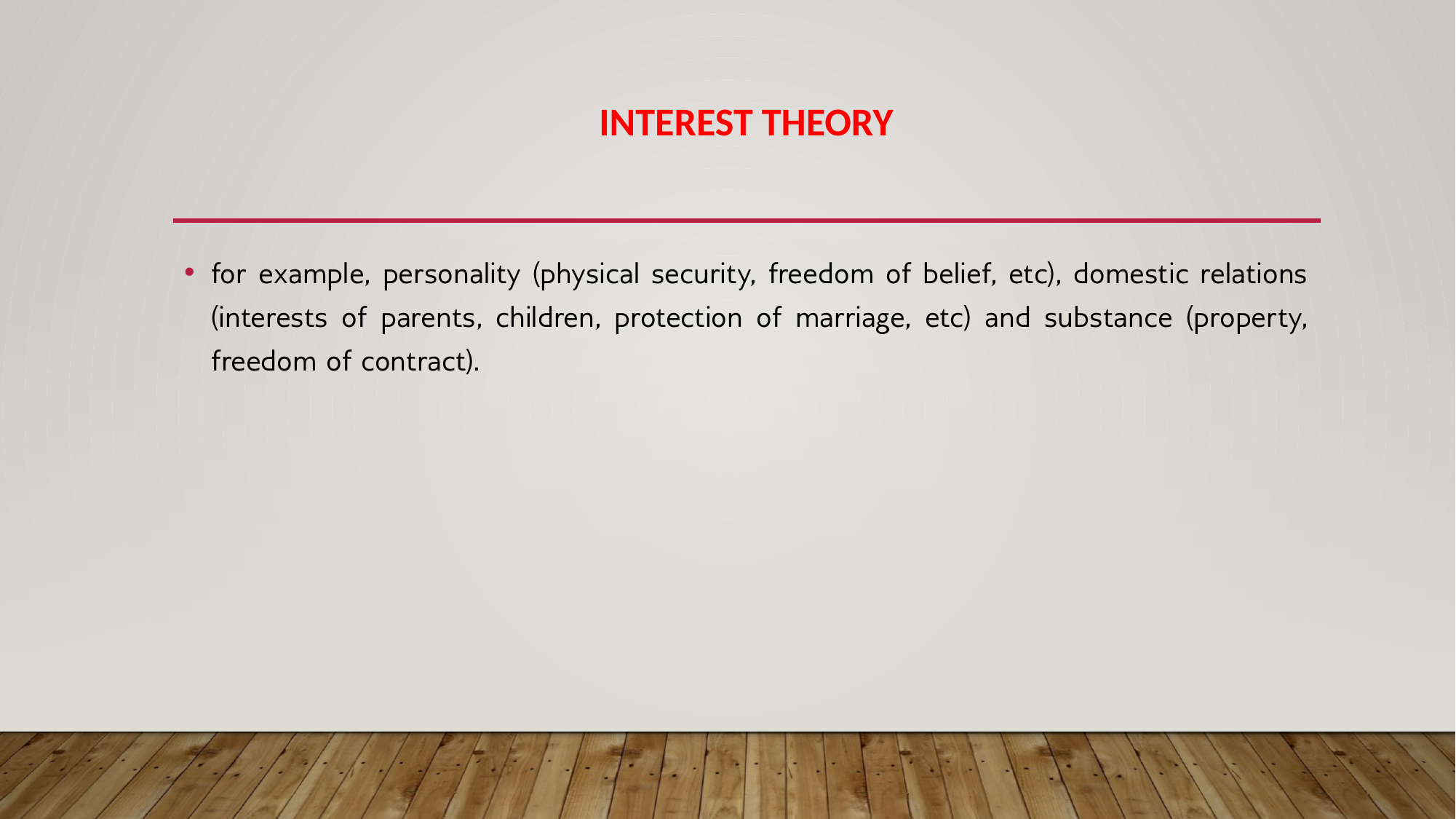

# INTEREST THEORY
for example, personality (physical security, freedom of belief, etc), domestic relations (interests of parents, children, protection of marriage, etc) and substance (property, freedom of contract).